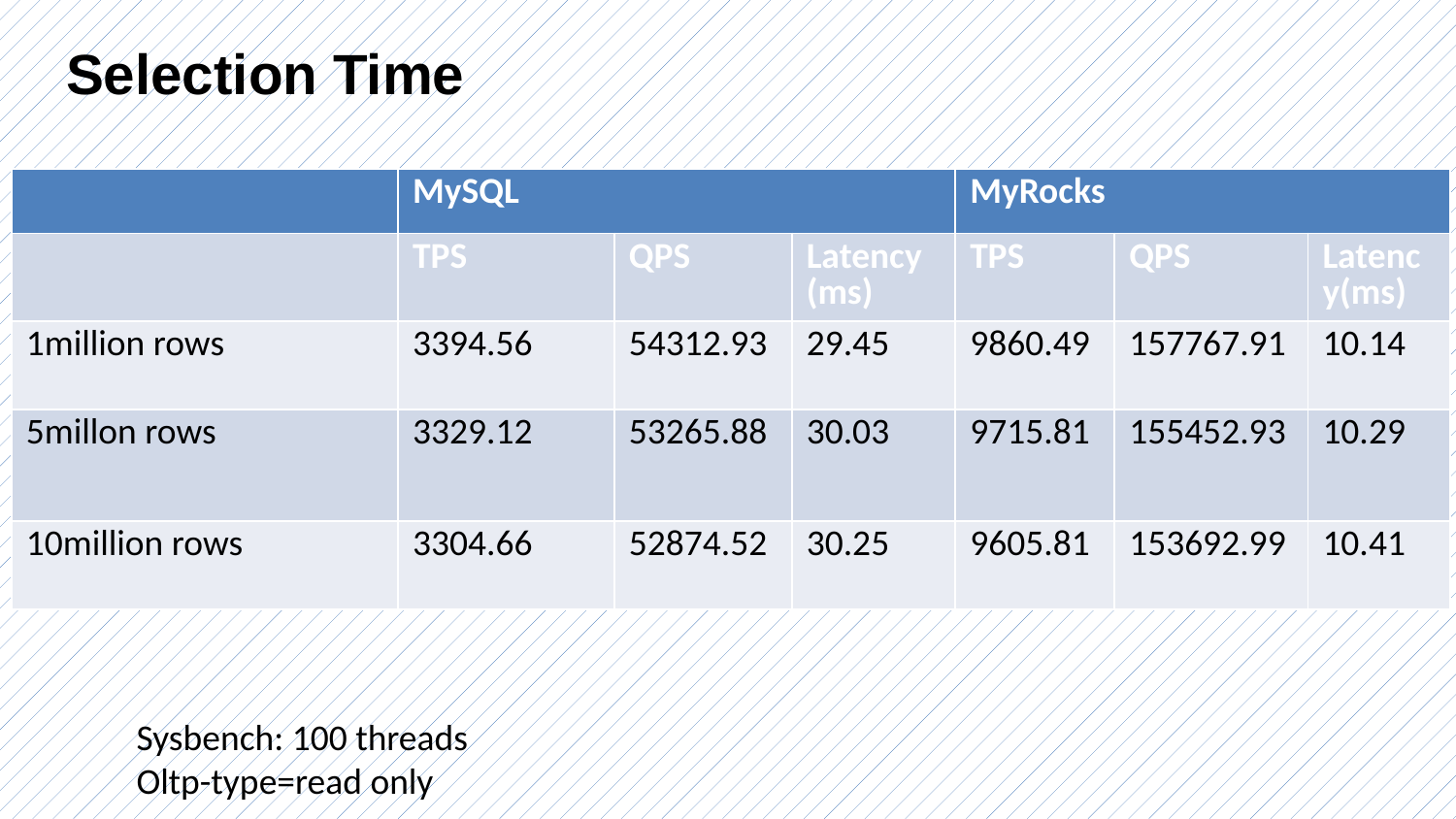

# Selection Time

|  | MySQL |  |  | MyRocks |  |  |
| --- | --- | --- | --- | --- | --- | --- |
|  | TPS | QPS | Latency (ms) | TPS | QPS | Latency(ms) |
| 1million rows | 3394.56 | 54312.93 | 29.45 | 9860.49 | 157767.91 | 10.14 |
| 5millon rows | 3329.12 | 53265.88 | 30.03 | 9715.81 | 155452.93 | 10.29 |
| 10million rows | 3304.66 | 52874.52 | 30.25 | 9605.81 | 153692.99 | 10.41 |
Sysbench: 100 threads
Oltp-type=read only